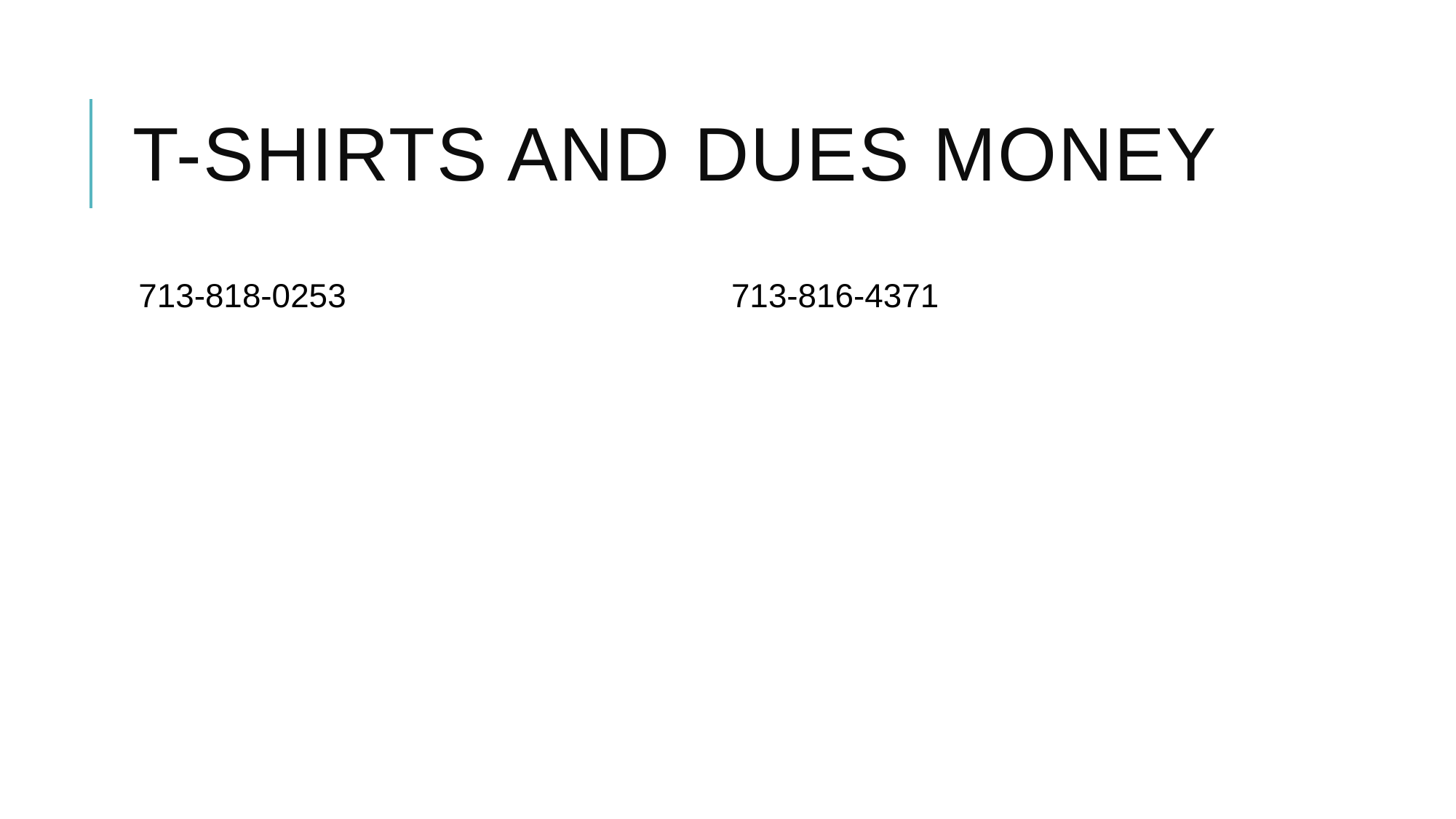

# T-SHIRTS AND DUES MONEY
713-818-0253
713-816-4371